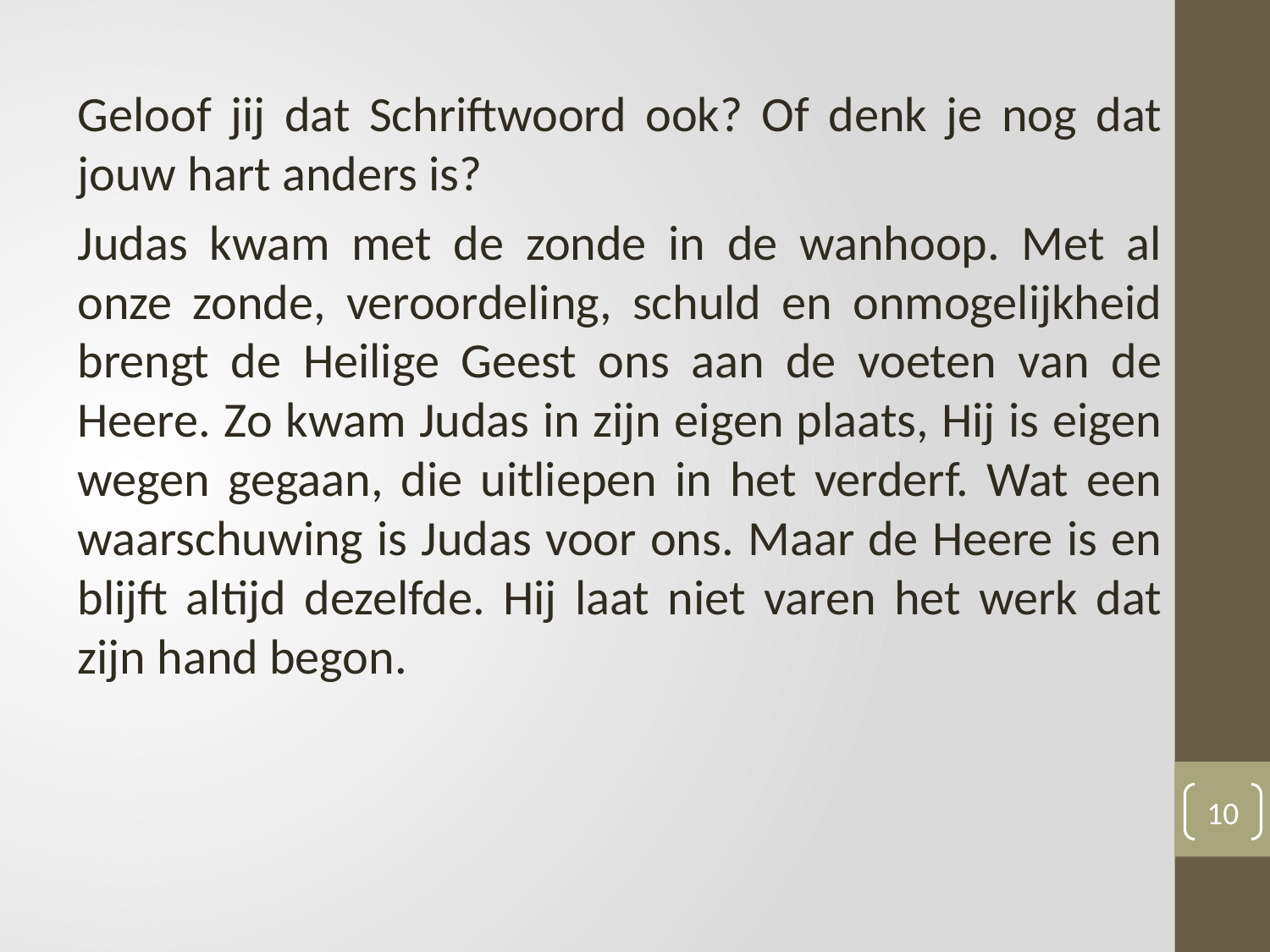

Geloof jij dat Schriftwoord ook? Of denk je nog dat jouw hart anders is?
Judas kwam met de zonde in de wanhoop. Met al onze zonde, veroordeling, schuld en onmogelijkheid brengt de Heilige Geest ons aan de voeten van de Heere. Zo kwam Judas in zijn eigen plaats, Hij is eigen wegen gegaan, die uitliepen in het verderf. Wat een waarschuwing is Judas voor ons. Maar de Heere is en blijft altijd dezelfde. Hij laat niet varen het werk dat zijn hand begon.
10